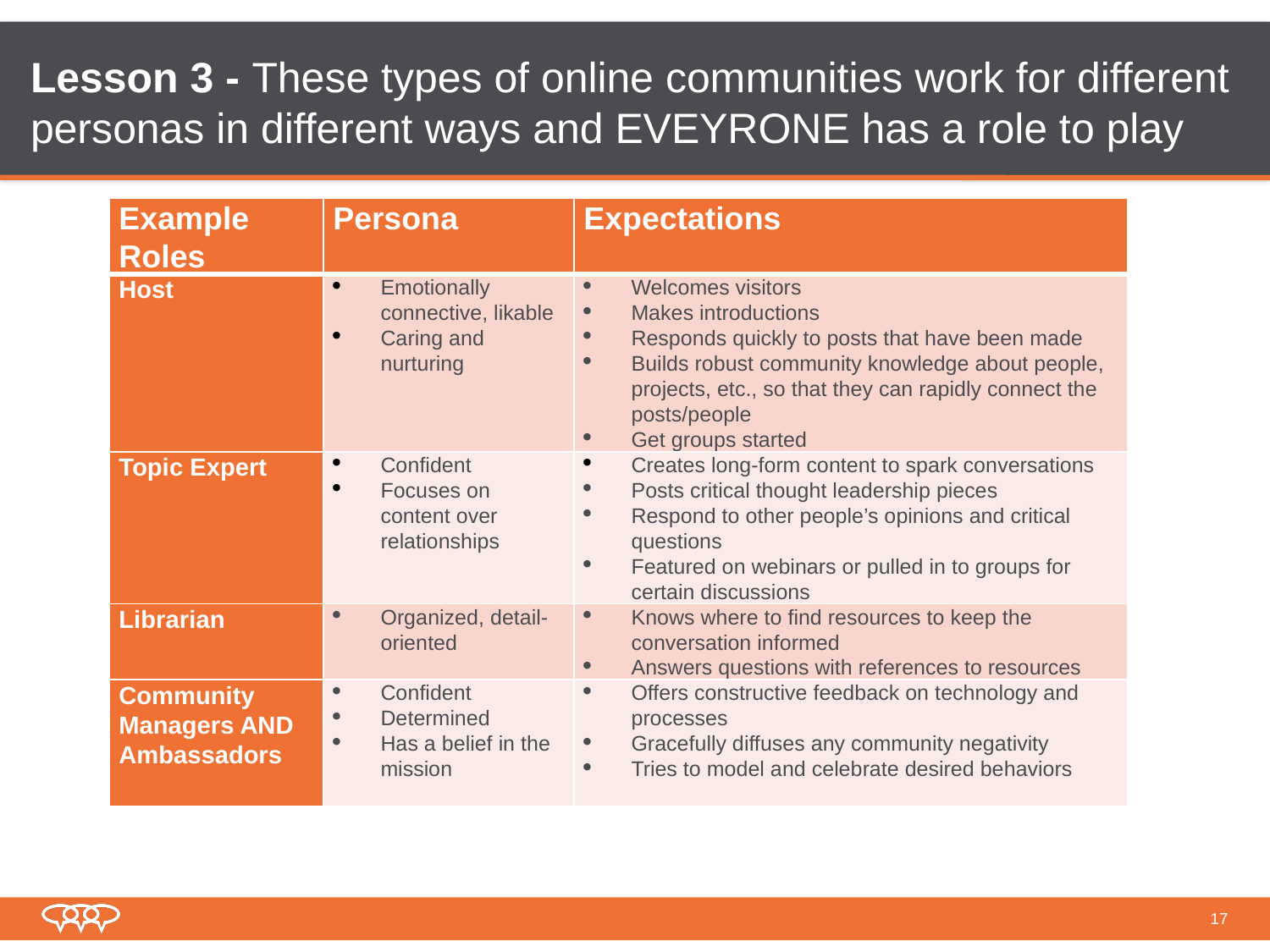

# Lesson 3 - These types of online communities work for different personas in different ways and EVEYRONE has a role to play
| Example Roles | Persona | Expectations |
| --- | --- | --- |
| Host | Emotionally connective, likable Caring and nurturing | Welcomes visitors Makes introductions Responds quickly to posts that have been made Builds robust community knowledge about people, projects, etc., so that they can rapidly connect the posts/people Get groups started |
| Topic Expert | Confident Focuses on content over relationships | Creates long-form content to spark conversations Posts critical thought leadership pieces Respond to other people’s opinions and critical questions Featured on webinars or pulled in to groups for certain discussions |
| Librarian | Organized, detail-oriented | Knows where to find resources to keep the conversation informed Answers questions with references to resources |
| Community Managers AND Ambassadors | Confident Determined Has a belief in the mission | Offers constructive feedback on technology and processes Gracefully diffuses any community negativity Tries to model and celebrate desired behaviors |
17